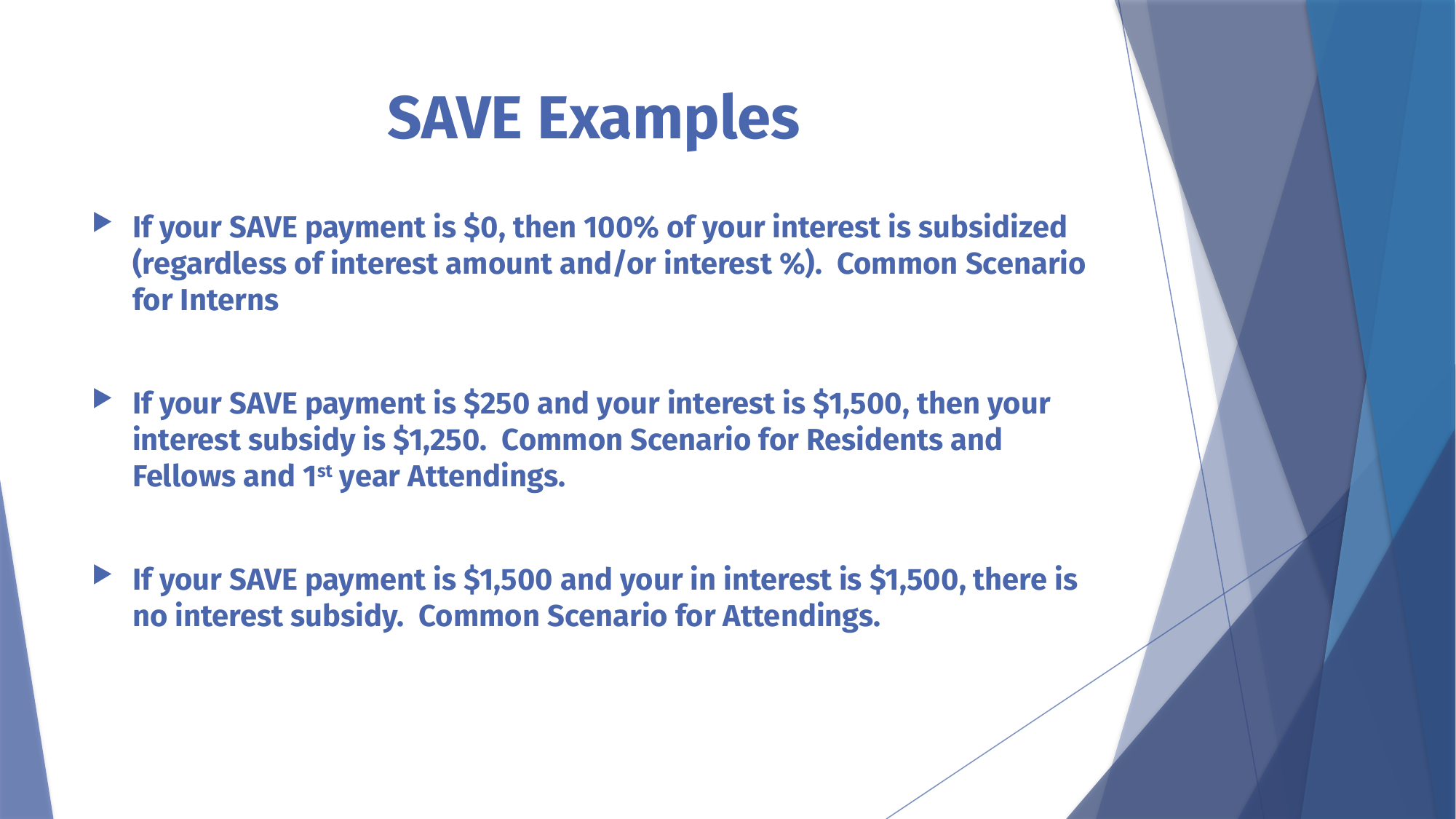

# SAVE Examples
If your SAVE payment is $0, then 100% of your interest is subsidized (regardless of interest amount and/or interest %).  Common Scenario for Interns

If your SAVE payment is $250 and your interest is $1,500, then your interest subsidy is $1,250.  Common Scenario for Residents and Fellows and 1st year Attendings.

If your SAVE payment is $1,500 and your in interest is $1,500, there is no interest subsidy.  Common Scenario for Attendings.